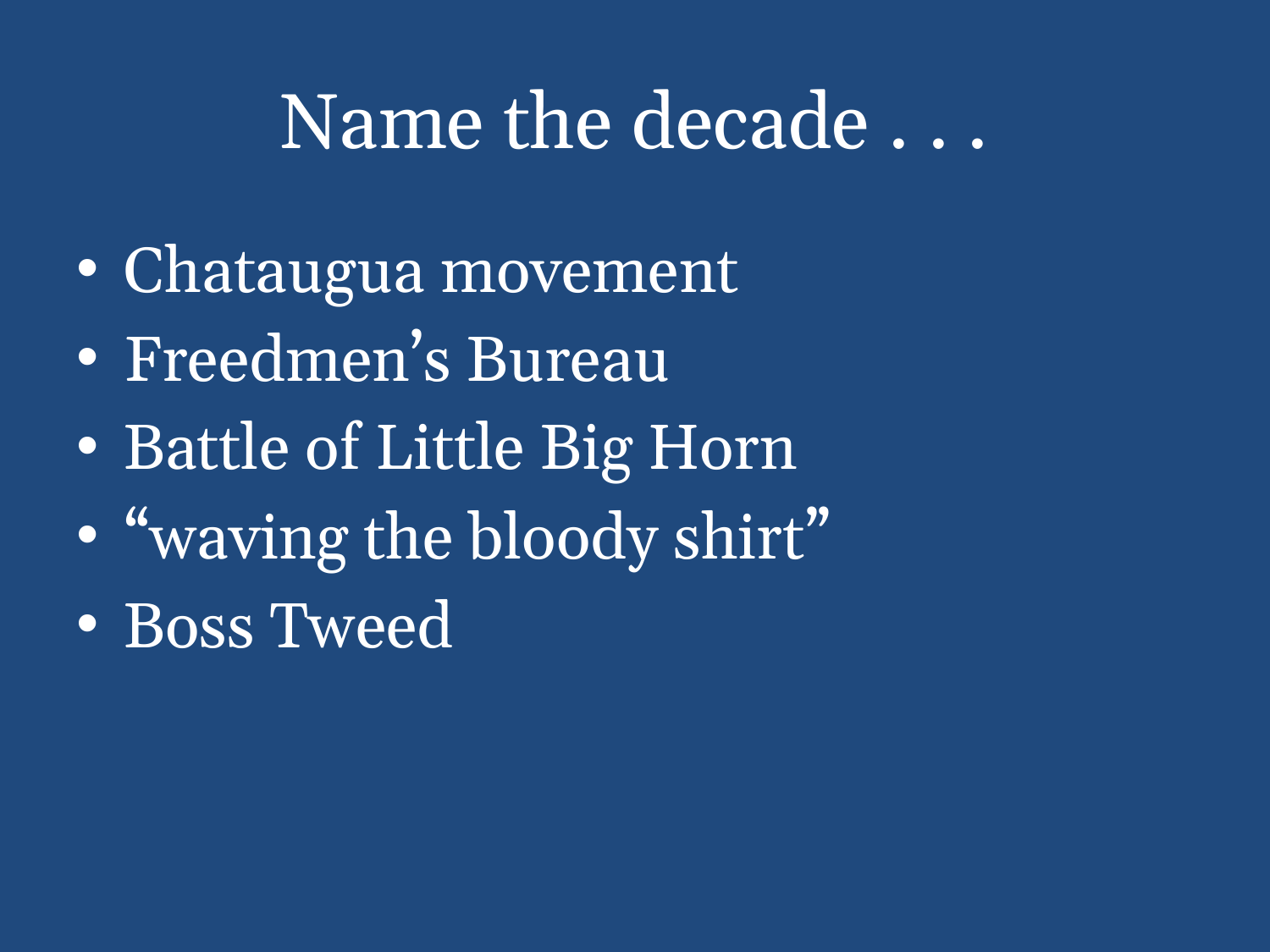

# Name the decade . . .
Chataugua movement
Freedmen’s Bureau
Battle of Little Big Horn
“waving the bloody shirt”
Boss Tweed